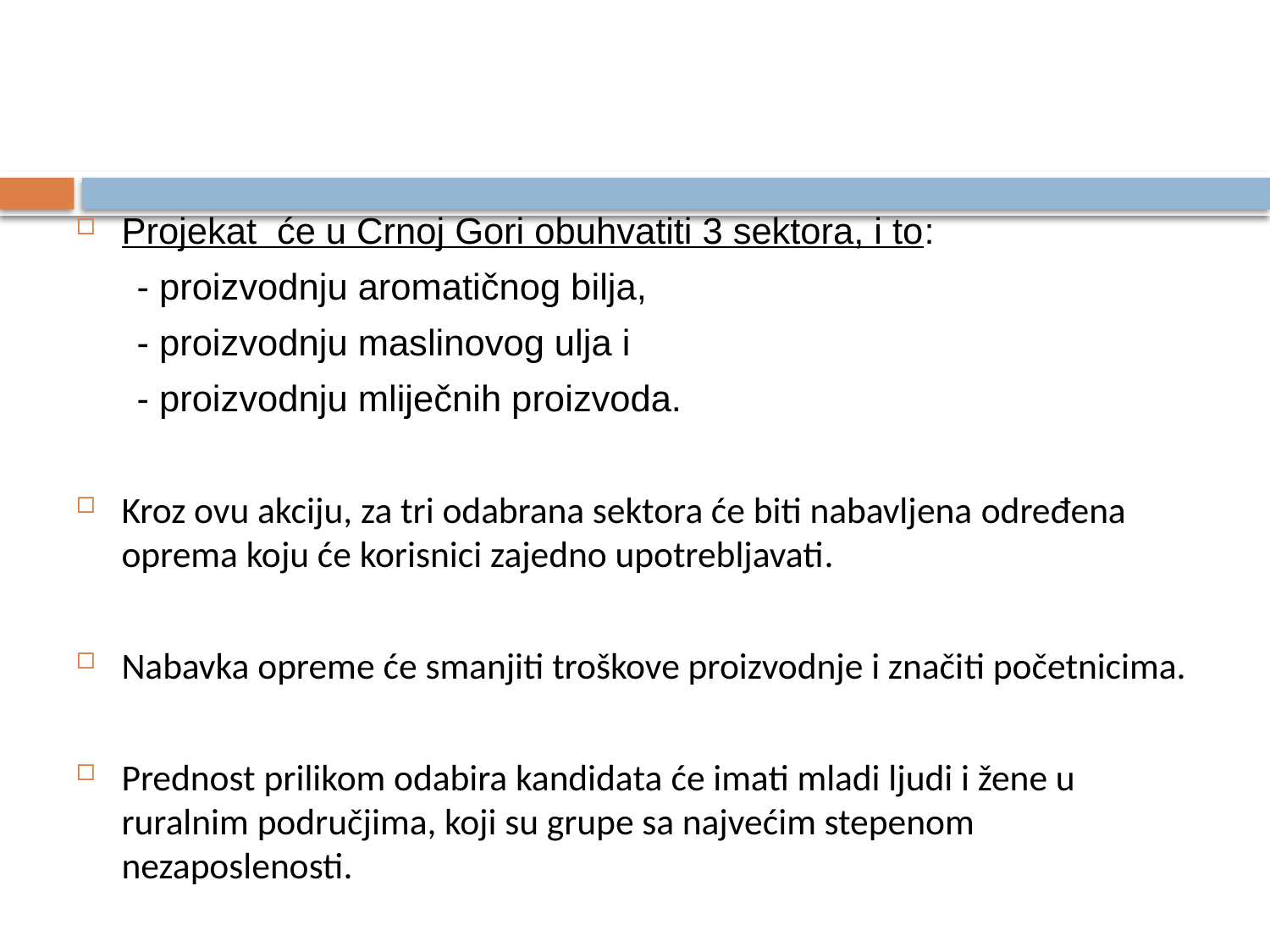

Projekat  će u Crnoj Gori obuhvatiti 3 sektora, i to:
      - proizvodnju aromatičnog bilja,
      - proizvodnju maslinovog ulja i
      - proizvodnju mliječnih proizvoda.

Kroz ovu akciju, za tri odabrana sektora će biti nabavljena određena oprema koju će korisnici zajedno upotrebljavati.

Nabavka opreme će smanjiti troškove proizvodnje i značiti početnicima.

Prednost prilikom odabira kandidata će imati mladi ljudi i žene u ruralnim područjima, koji su grupe sa najvećim stepenom nezaposlenosti.